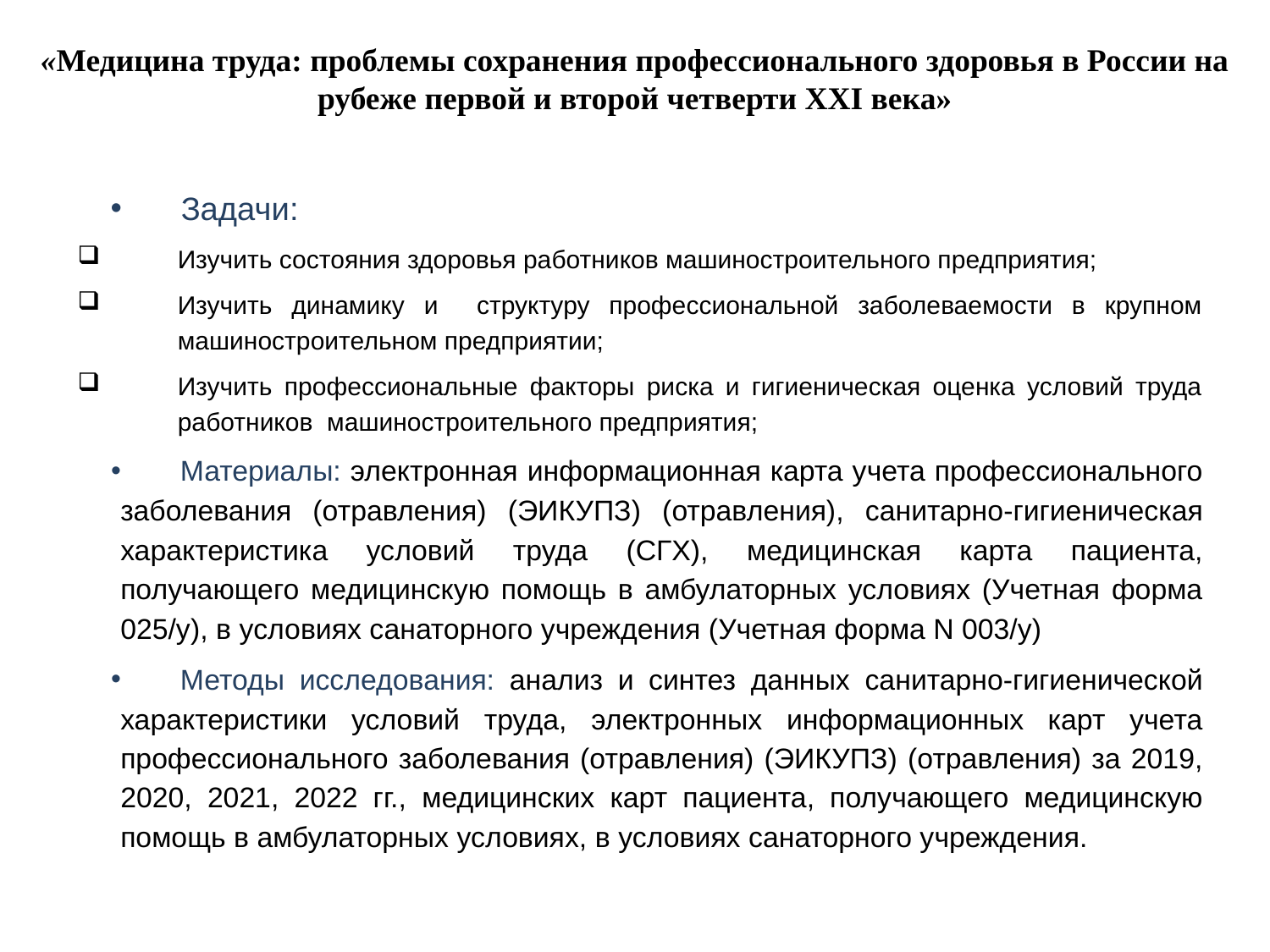

# «Медицина труда: проблемы сохранения профессионального здоровья в России на рубеже первой и второй четверти XXI века»
Задачи:
Изучить состояния здоровья работников машиностроительного предприятия;
Изучить динамику и  структуру профессиональной заболеваемости в крупном машиностроительном предприятии;
Изучить профессиональные факторы риска и гигиеническая оценка условий труда работников  машиностроительного предприятия;
Материалы: электронная информационная карта учета профессионального заболевания (отравления) (ЭИКУПЗ) (отравления), санитарно-гигиеническая характеристика условий труда (СГХ), медицинская карта пациента, получающего медицинскую помощь в амбулаторных условиях (Учетная форма 025/у), в условиях санаторного учреждения (Учетная форма N 003/у)
Методы исследования: анализ и синтез данных санитарно-гигиенической характеристики условий труда, электронных информационных карт учета профессионального заболевания (отравления) (ЭИКУПЗ) (отравления) за 2019, 2020, 2021, 2022 гг., медицинских карт пациента, получающего медицинскую помощь в амбулаторных условиях, в условиях санаторного учреждения.